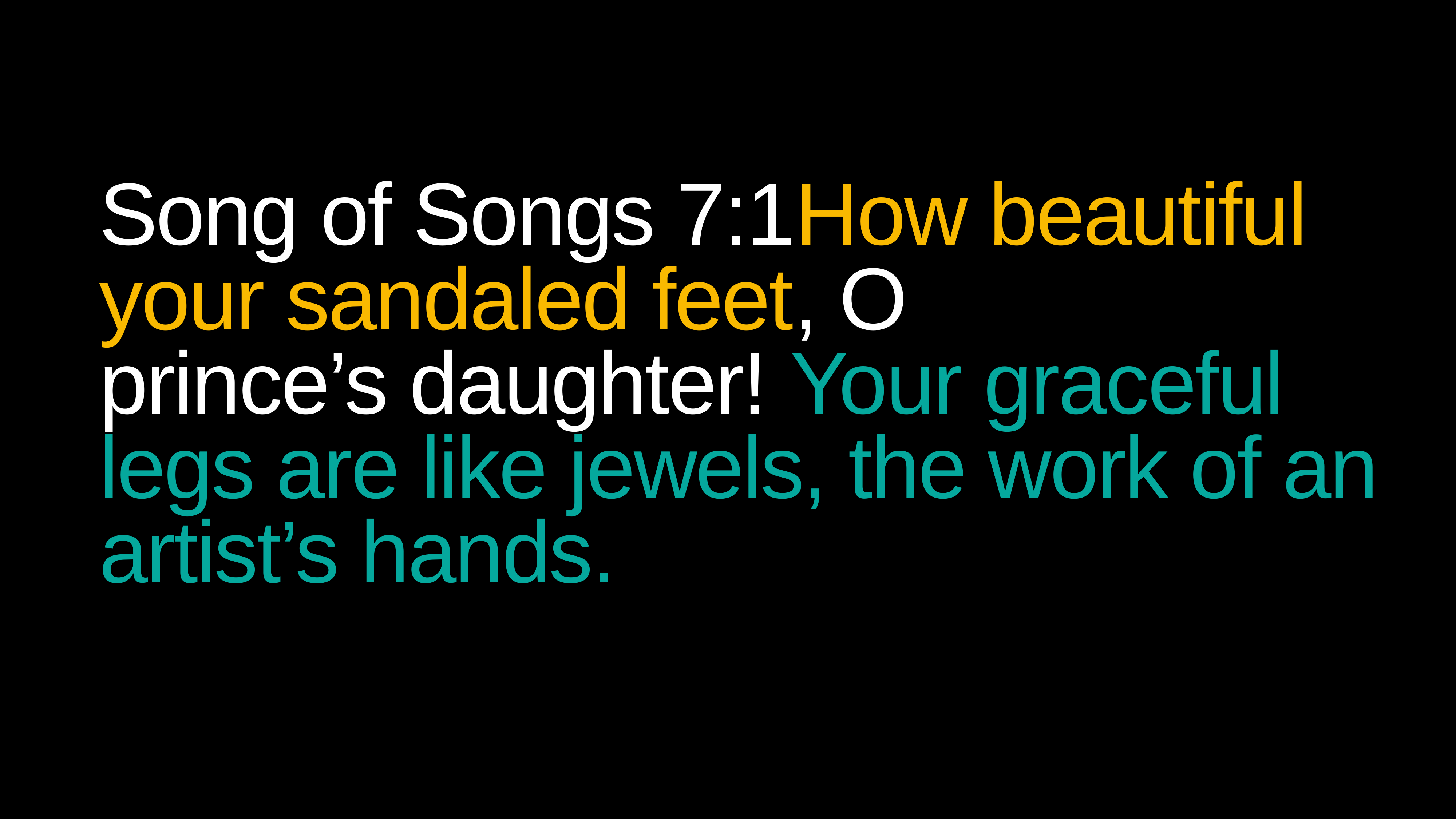

# Song of Songs 7:1How beautiful your sandaled feet, O prince’s daughter! Your graceful legs are like jewels, the work of an artist’s hands.